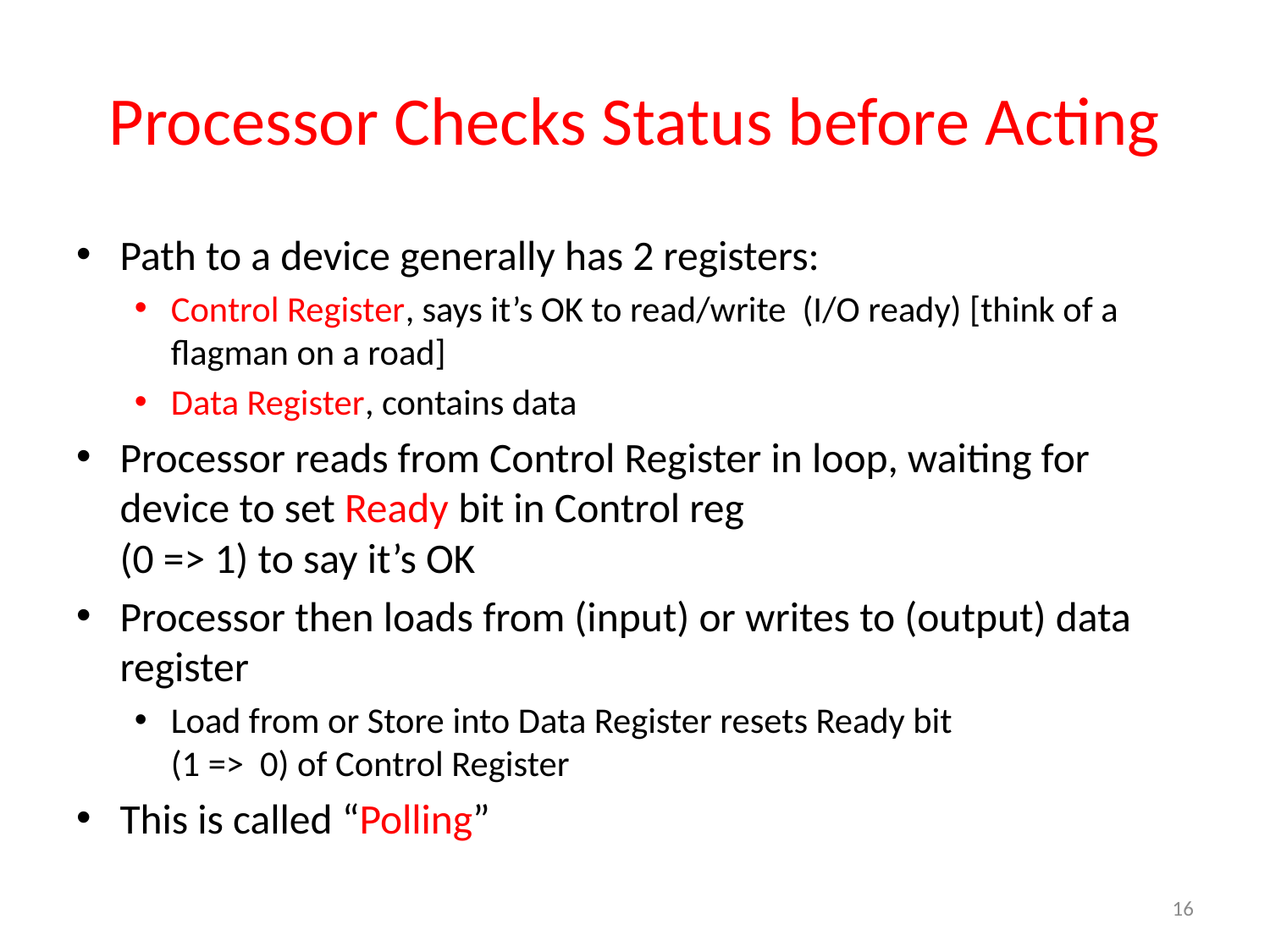

# Processor Checks Status before Acting
Path to a device generally has 2 registers:
Control Register, says it’s OK to read/write  (I/O ready) [think of a flagman on a road]
Data Register, contains data
Processor reads from Control Register in loop, waiting for device to set Ready bit in Control reg
(0 => 1) to say it’s OK
Processor then loads from (input) or writes to (output) data register
Load from or Store into Data Register resets Ready bit
(1 =>  0) of Control Register
This is called “Polling”

16